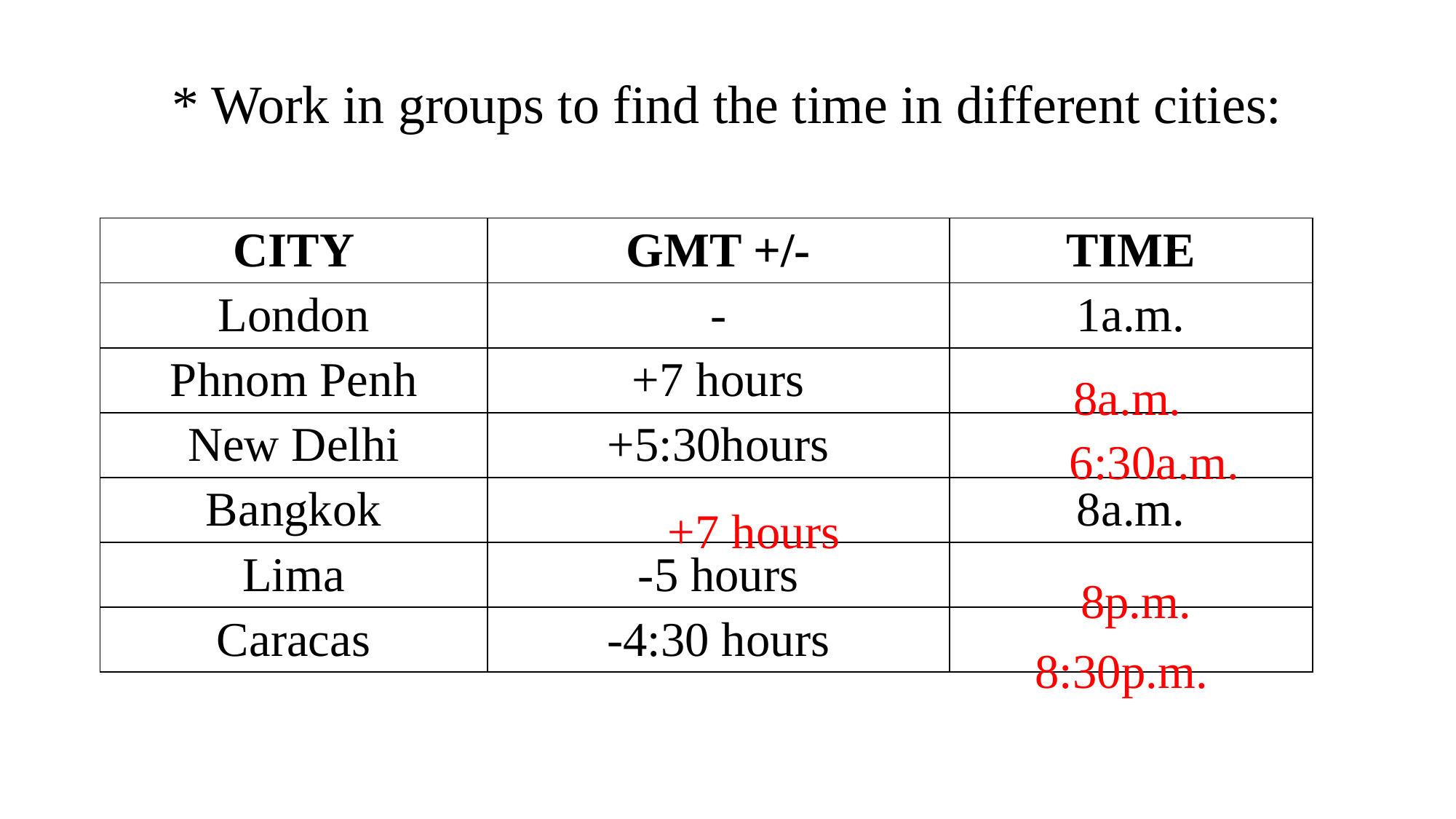

# * Work in groups to find the time in different cities:
| CITY | GMT +/- | TIME |
| --- | --- | --- |
| London | - | 1a.m. |
| Phnom Penh | +7 hours |  |
| New Delhi | +5:30hours |  |
| Bangkok |  | 8a.m. |
| Lima | -5 hours |  |
| Caracas | -4:30 hours |  |
8a.m.
6:30a.m.
+7 hours
8p.m.
8:30p.m.